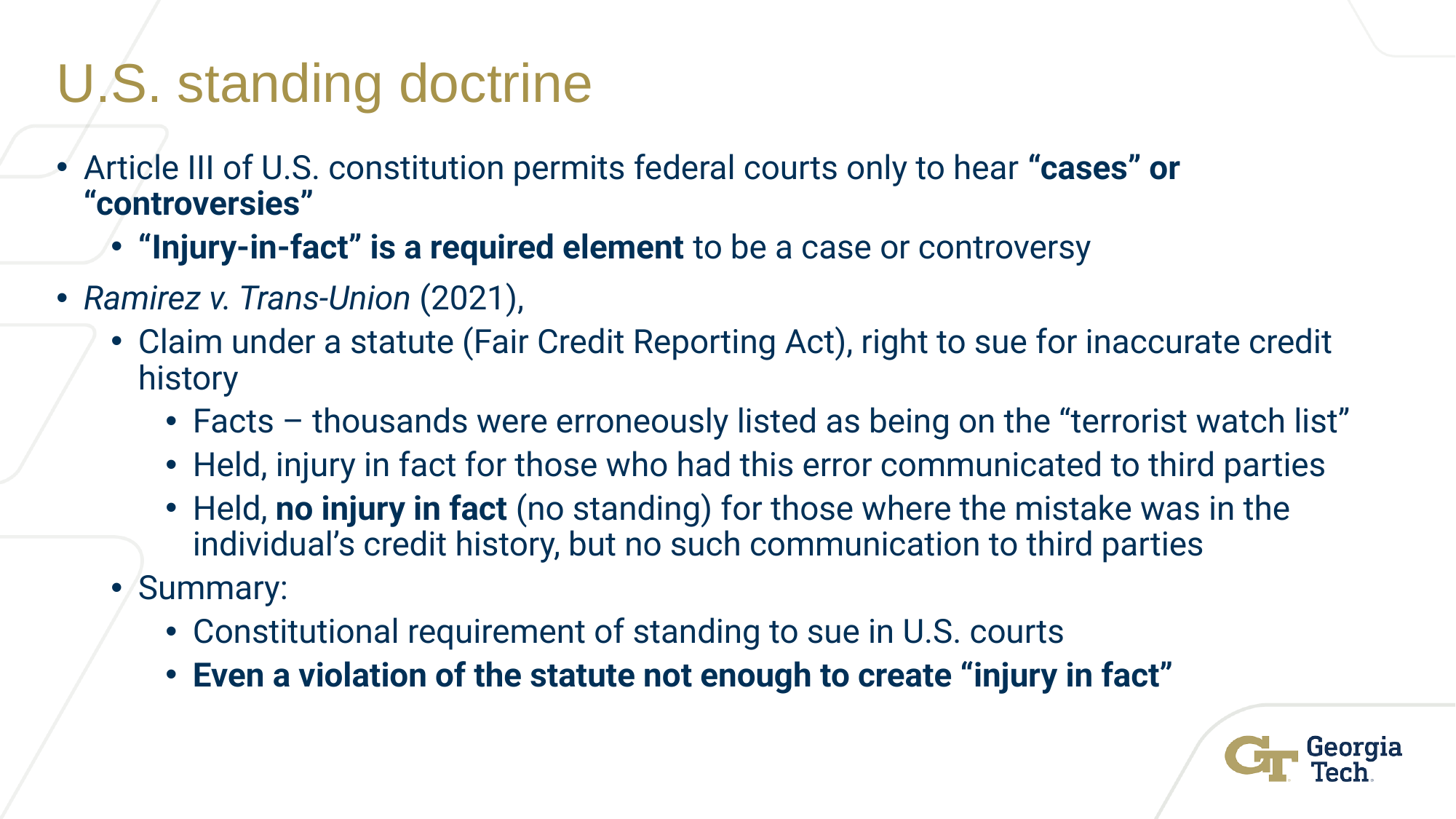

# U.S. standing doctrine
Article III of U.S. constitution permits federal courts only to hear “cases” or “controversies”
“Injury-in-fact” is a required element to be a case or controversy
Ramirez v. Trans-Union (2021),
Claim under a statute (Fair Credit Reporting Act), right to sue for inaccurate credit history
Facts – thousands were erroneously listed as being on the “terrorist watch list”
Held, injury in fact for those who had this error communicated to third parties
Held, no injury in fact (no standing) for those where the mistake was in the individual’s credit history, but no such communication to third parties
Summary:
Constitutional requirement of standing to sue in U.S. courts
Even a violation of the statute not enough to create “injury in fact”